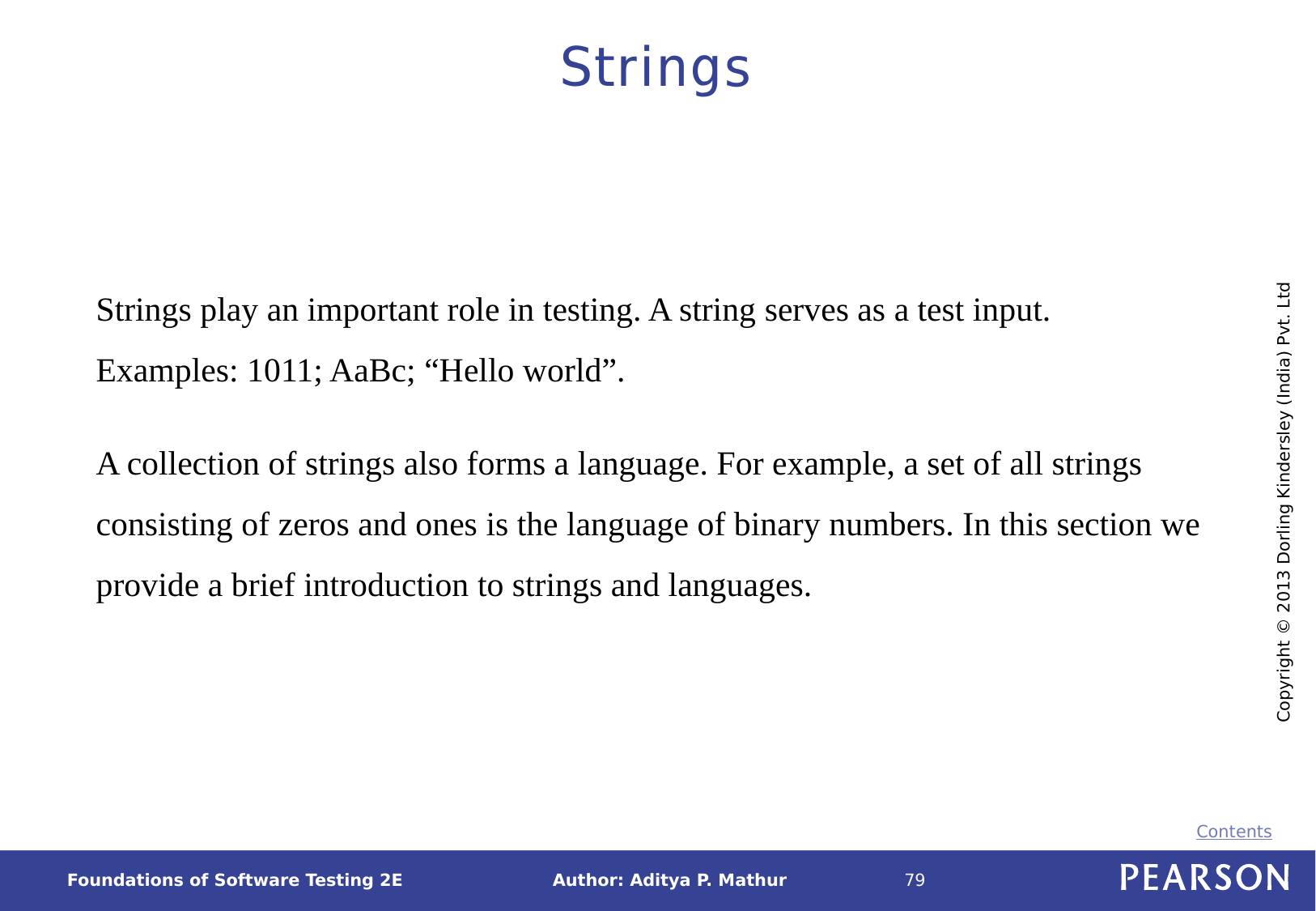

# Strings
Strings play an important role in testing. A string serves as a test input.  Examples: 1011; AaBc; “Hello world”.
A collection of strings also forms a language. For example, a set of all strings consisting of zeros and ones is the language of binary numbers. In this section we provide a brief introduction to strings and languages.